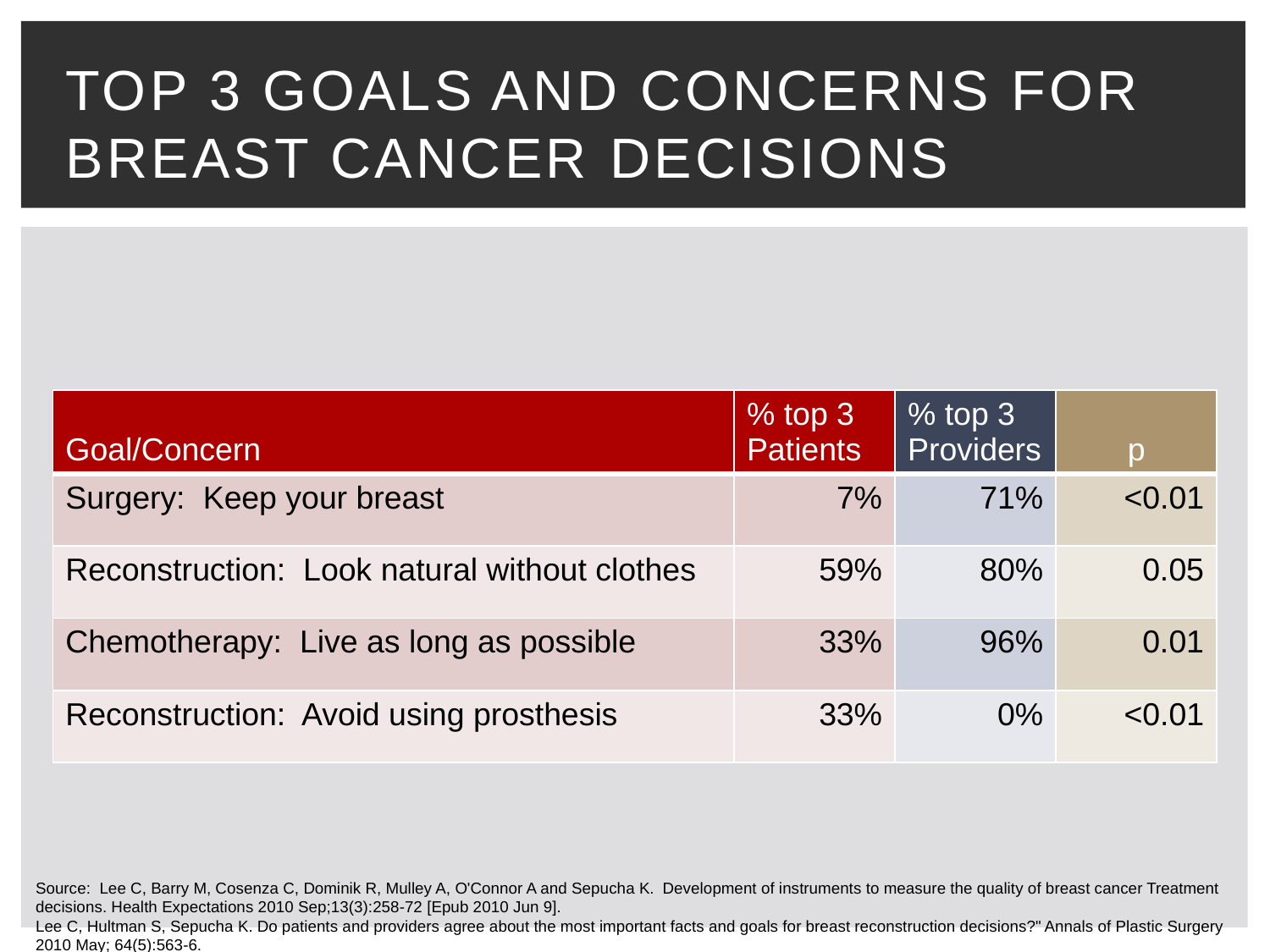

# Top 3 Goals and Concerns for Breast Cancer Decisions
| Fact |  |  |  |
| --- | --- | --- | --- |
| Surgery: Keep your breast |  |  |  |
| Reconstruction: Look natural without clothes |  |  |  |
| Chemotherapy: Live as long as possible |  |  |  |
| Reconstruction: Avoid using prosthesis |  |  |  |
| Fact | % top 3 Patients |  |  |
| --- | --- | --- | --- |
| Surgery: Keep your breast | 7% |  |  |
| Reconstruction: Look natural without clothes | 59% |  |  |
| Chemotherapy: Live as long as possible | 33% |  |  |
| Reconstruction: Avoid using prosthesis | 33% |  |  |
| Goal/Concern | % top 3 Patients | % top 3 Providers | p |
| --- | --- | --- | --- |
| Surgery: Keep your breast | 7% | 71% | <0.01 |
| Reconstruction: Look natural without clothes | 59% | 80% | 0.05 |
| Chemotherapy: Live as long as possible | 33% | 96% | 0.01 |
| Reconstruction: Avoid using prosthesis | 33% | 0% | <0.01 |
Source:  Lee C, Barry M, Cosenza C, Dominik R, Mulley A, O'Connor A and Sepucha K.  Development of instruments to measure the quality of breast cancer Treatment decisions. Health Expectations 2010 Sep;13(3):258-72 [Epub 2010 Jun 9].
Lee C, Hultman S, Sepucha K. Do patients and providers agree about the most important facts and goals for breast reconstruction decisions?" Annals of Plastic Surgery 2010 May; 64(5):563-6.